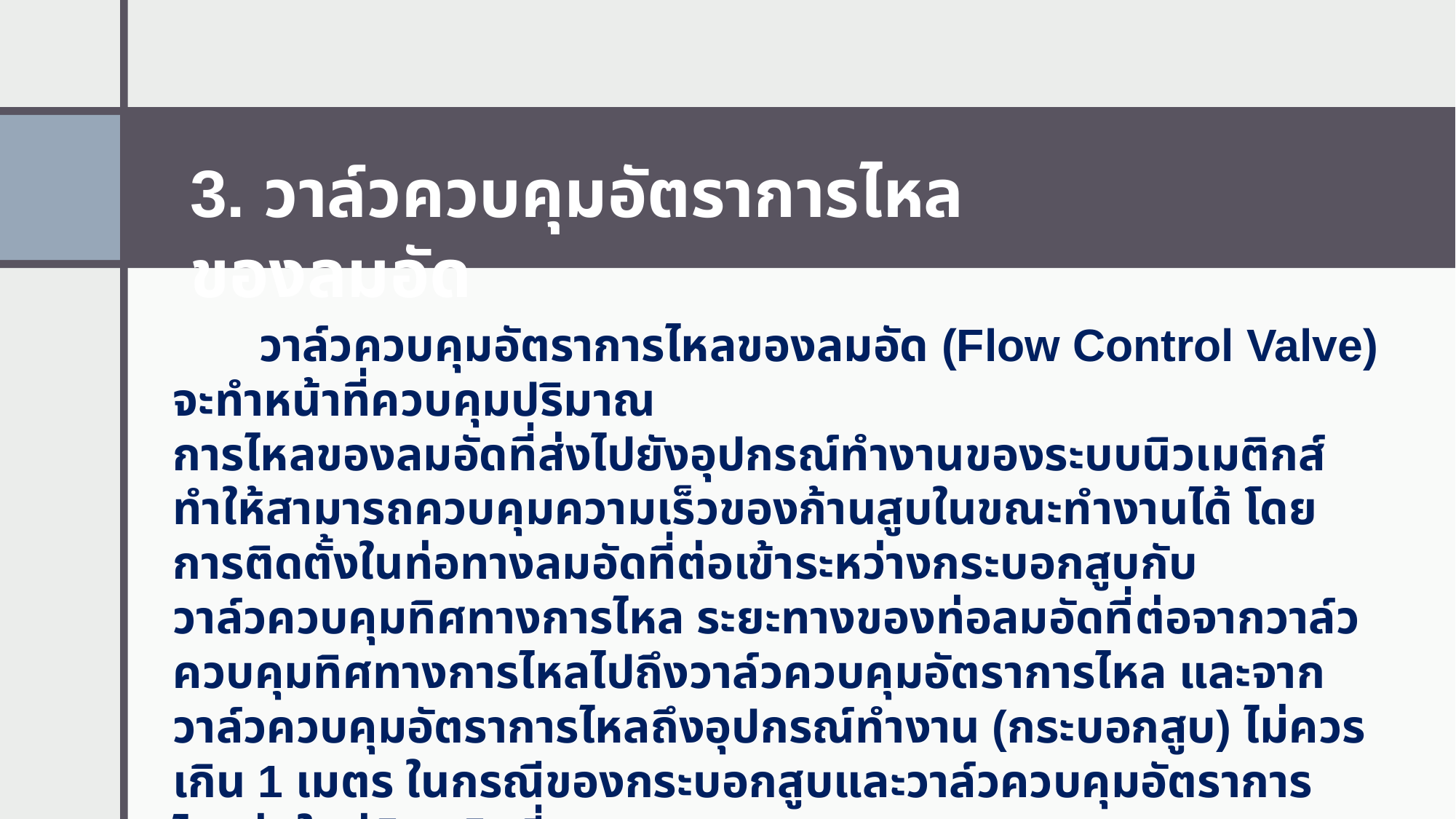

3. วาล์วควบคุมอัตราการไหลของลมอัด

วาล์วควบคุมอัตราการไหลของลมอัด (Flow Control Valve) จะทำหน้าที่ควบคุมปริมาณ
การไหลของลมอัดที่ส่งไปยังอุปกรณ์ทำงานของระบบนิวเมติกส์ ทำให้สามารถควบคุมความเร็วของก้านสูบในขณะทำงานได้ โดยการติดตั้งในท่อทางลมอัดที่ต่อเข้าระหว่างกระบอกสูบกับ
วาล์วควบคุมทิศทางการไหล ระยะทางของท่อลมอัดที่ต่อจากวาล์วควบคุมทิศทางการไหลไปถึงวาล์วควบคุมอัตราการไหล และจากวาล์วควบคุมอัตราการไหลถึงอุปกรณ์ทำงาน (กระบอกสูบ) ไม่ควรเกิน 1 เมตร ในกรณีของกระบอกสูบและวาล์วควบคุมอัตราการไหลรุ่นใหม่นิยมติดที่
ตัวกระบอกสูบ